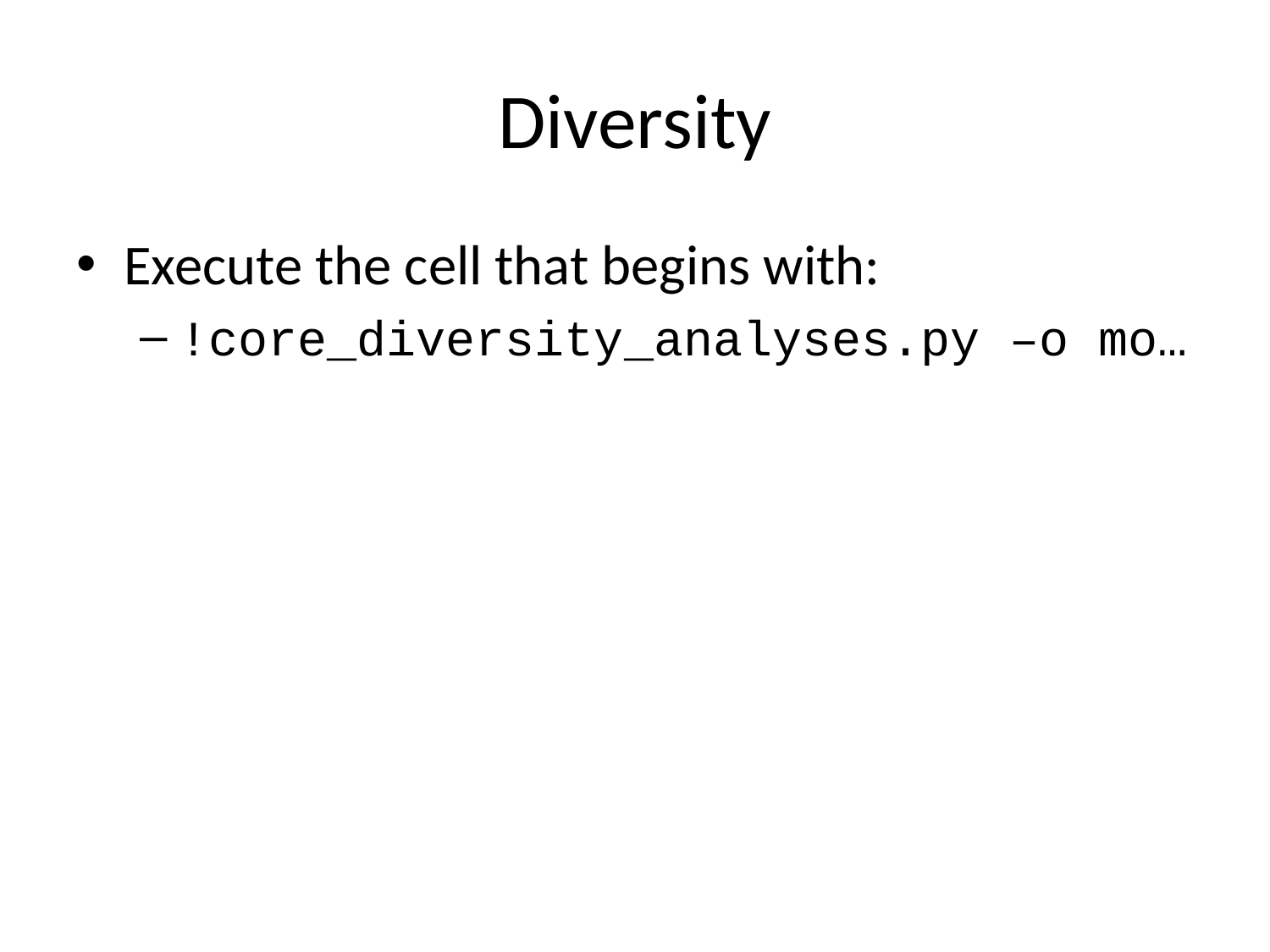

# Diversity
Execute the cell that begins with:
!core_diversity_analyses.py –o mo…